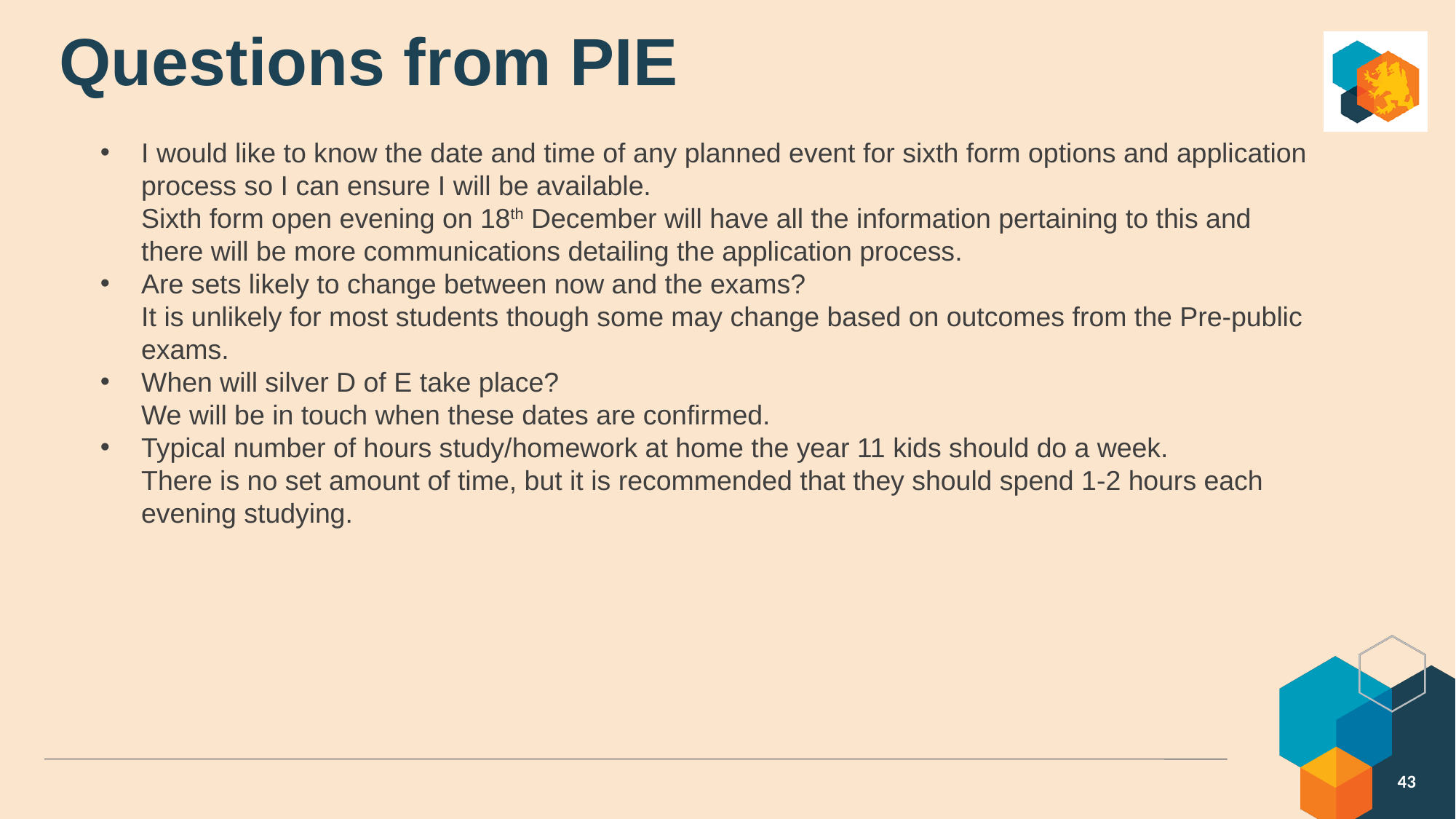

# Questions from PIE
I would like to know the date and time of any planned event for sixth form options and application process so I can ensure I will be available.
Sixth form open evening on 18th December will have all the information pertaining to this and there will be more communications detailing the application process.
Are sets likely to change between now and the exams?
It is unlikely for most students though some may change based on outcomes from the Pre-public exams.
When will silver D of E take place?
We will be in touch when these dates are confirmed.
Typical number of hours study/homework at home the year 11 kids should do a week.
There is no set amount of time, but it is recommended that they should spend 1-2 hours each evening studying.
43